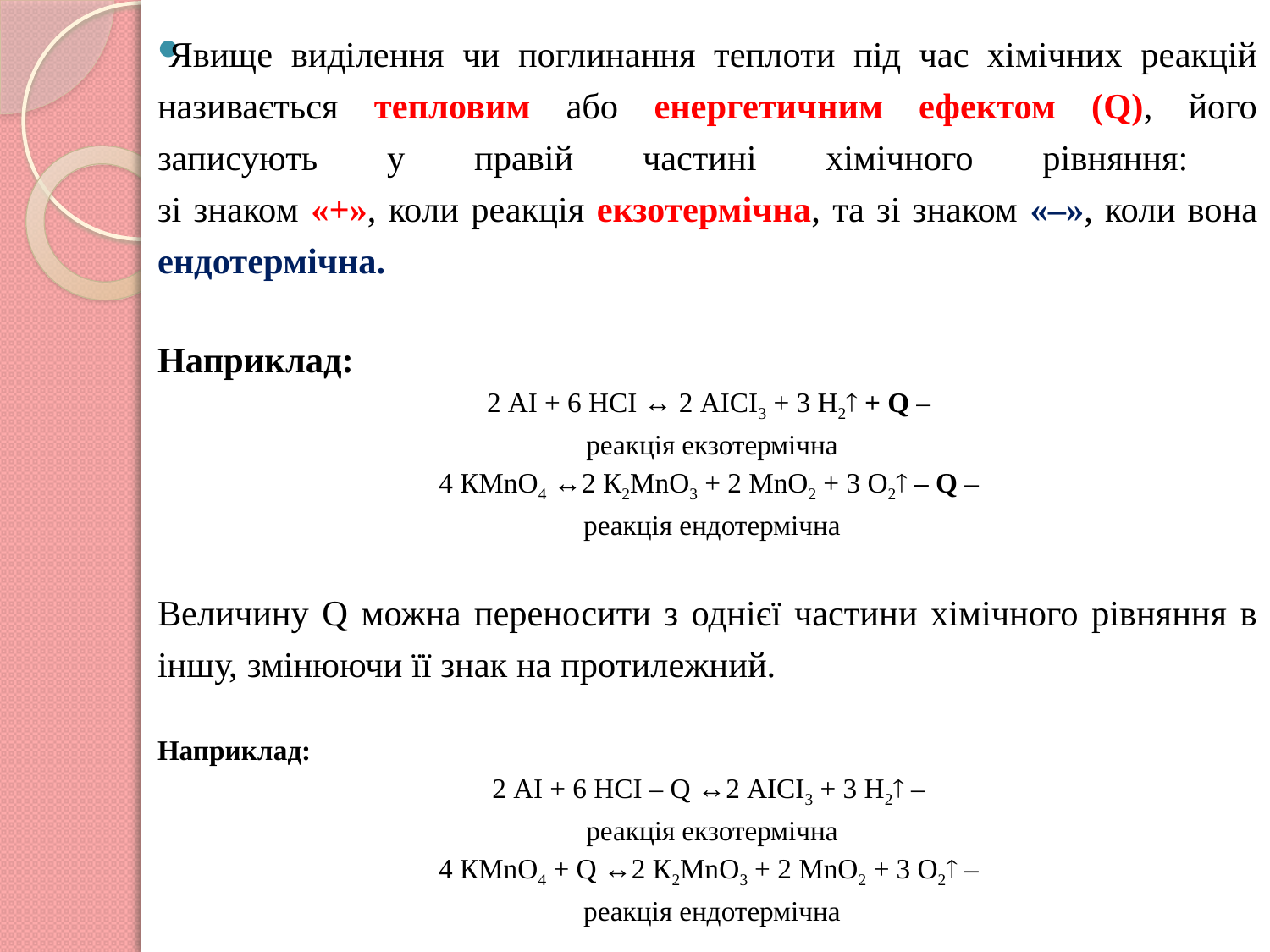

Явище виділення чи поглинання теплоти під час хімічних реакцій називається тепловим або енергетичним ефектом (Q), його записують у правій частині хімічного рівняння:
зі знаком «+», коли реакція екзотермічна, та зі знаком «–», коли вона ендотермічна.

Наприклад:
2 АІ + 6 НСІ ↔ 2 АІСІ3 + 3 Н2↑ + Q –
реакція екзотермічна
4 КМnО4 ↔2 К2МnО3 + 2 МnО2 + 3 О2↑ – Q –
реакція ендотермічна

Величину Q можна переносити з однієї частини хімічного рівняння в іншу, змінюючи її знак на протилежний.

Наприклад:
2 АІ + 6 НСІ – Q ↔2 АІСІ3 + 3 Н2↑ –
реакція екзотермічна
4 КМnО4 + Q ↔2 К2МnО3 + 2 МnО2 + 3 О2↑ –
реакція ендотермічна